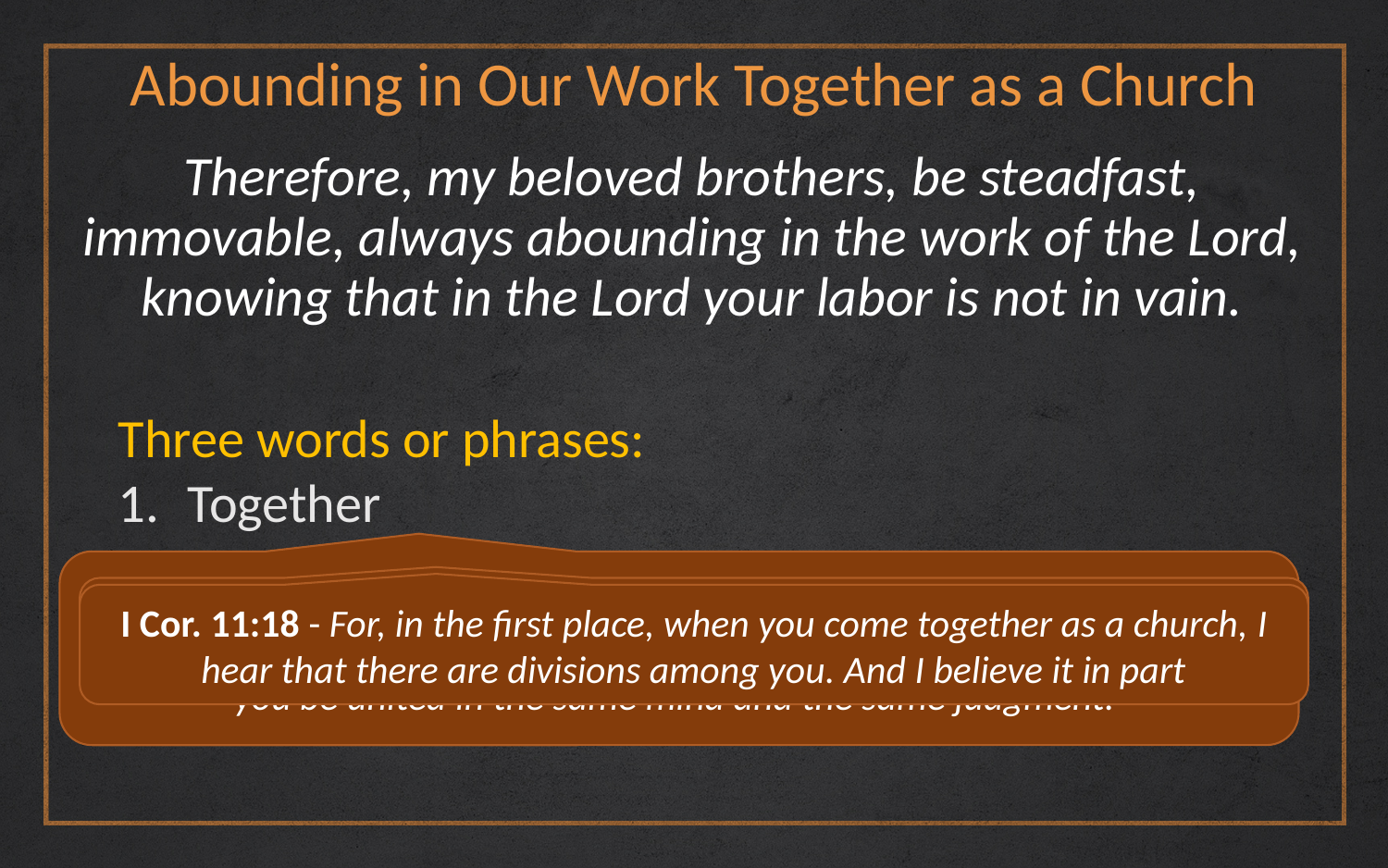

Abounding in Our Work Together as a Church
Therefore, my beloved brothers, be steadfast, immovable, always abounding in the work of the Lord, knowing that in the Lord your labor is not in vain.
Three words or phrases:
Together

I Cor. 1:10 - I appeal to you, brothers, by the name of our Lord Jesus Christ, that all of you agree, and that there be no divisions among you, but that you be united in the same mind and the same judgment.
I Cor. 3:3 - for you are still of the flesh. For while there is jealousy and strife among you, are you not of the flesh and behaving only in a human way?
I Cor. 11:18 - For, in the first place, when you come together as a church, I hear that there are divisions among you. And I believe it in part